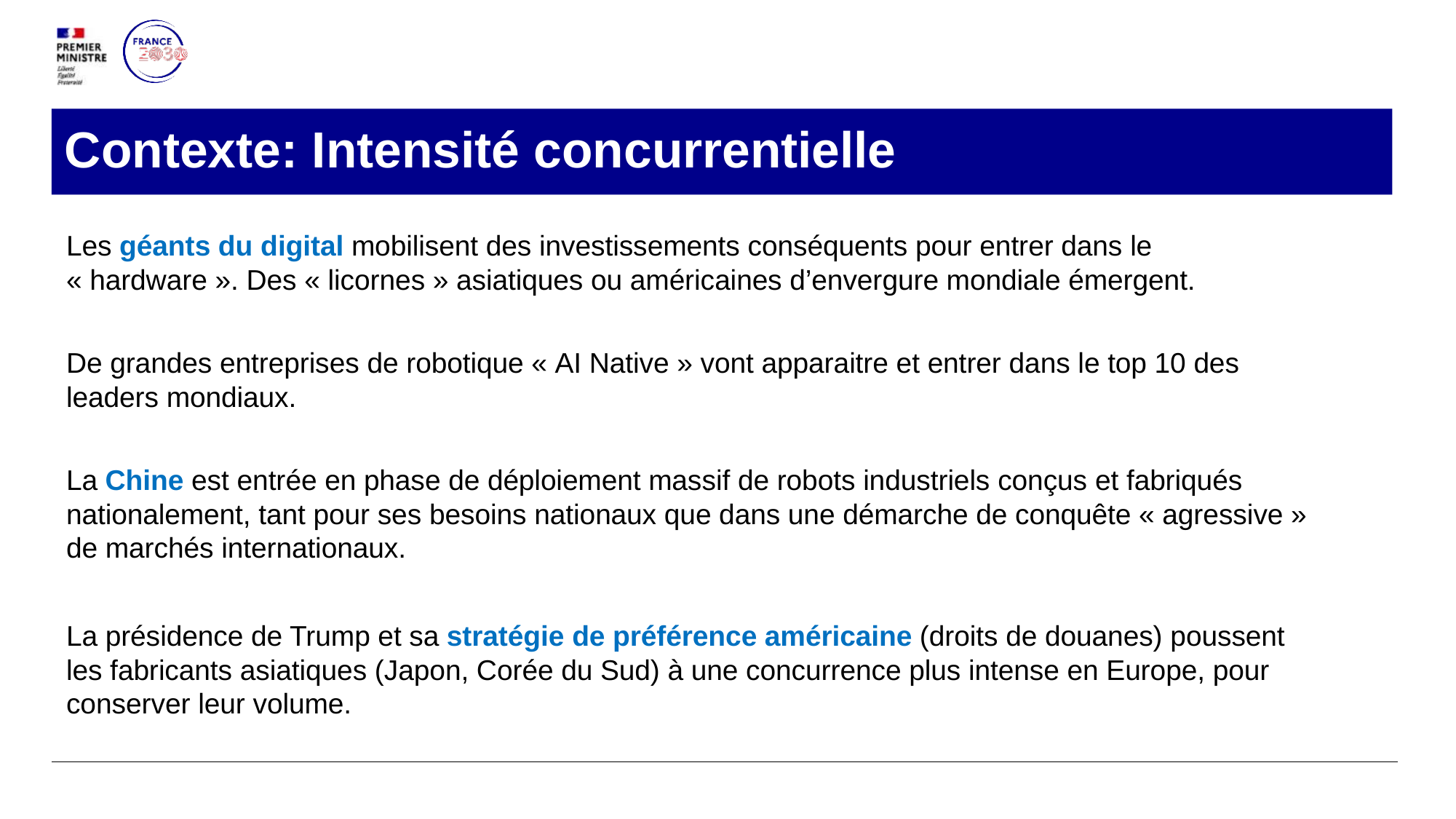

# Contexte: Intensité concurrentielle
Les géants du digital mobilisent des investissements conséquents pour entrer dans le « hardware ». Des « licornes » asiatiques ou américaines d’envergure mondiale émergent.

De grandes entreprises de robotique « AI Native » vont apparaitre et entrer dans le top 10 des leaders mondiaux.

La Chine est entrée en phase de déploiement massif de robots industriels conçus et fabriqués nationalement, tant pour ses besoins nationaux que dans une démarche de conquête « agressive » de marchés internationaux.

La présidence de Trump et sa stratégie de préférence américaine (droits de douanes) poussent les fabricants asiatiques (Japon, Corée du Sud) à une concurrence plus intense en Europe, pour conserver leur volume.